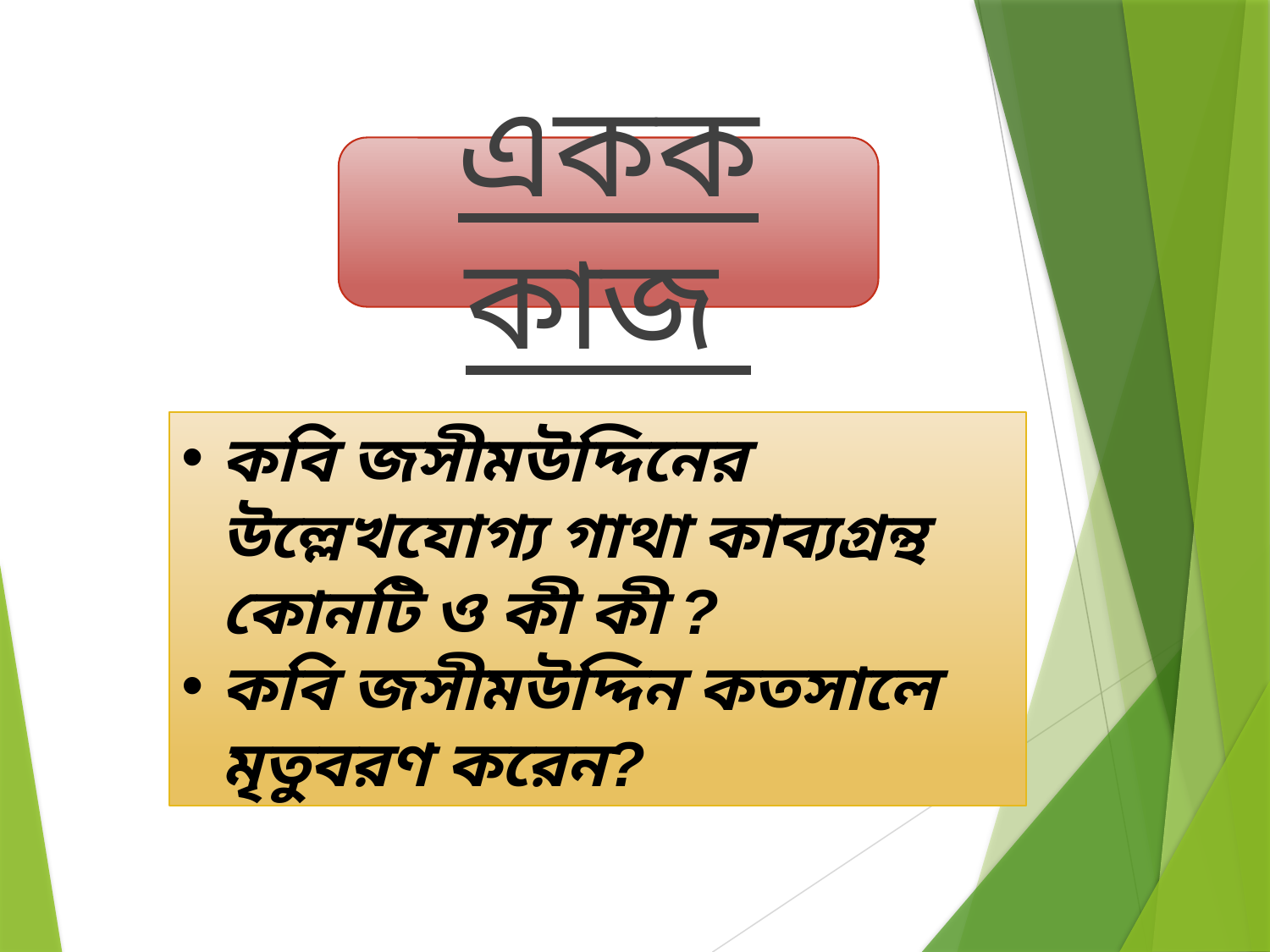

একক কাজ
কবি জসীমউদ্দিনের উল্লেখযোগ্য গাথা কাব্যগ্রন্থ কোনটি ও কী কী ?
কবি জসীমউদ্দিন কতসালে মৃতুবরণ করেন?